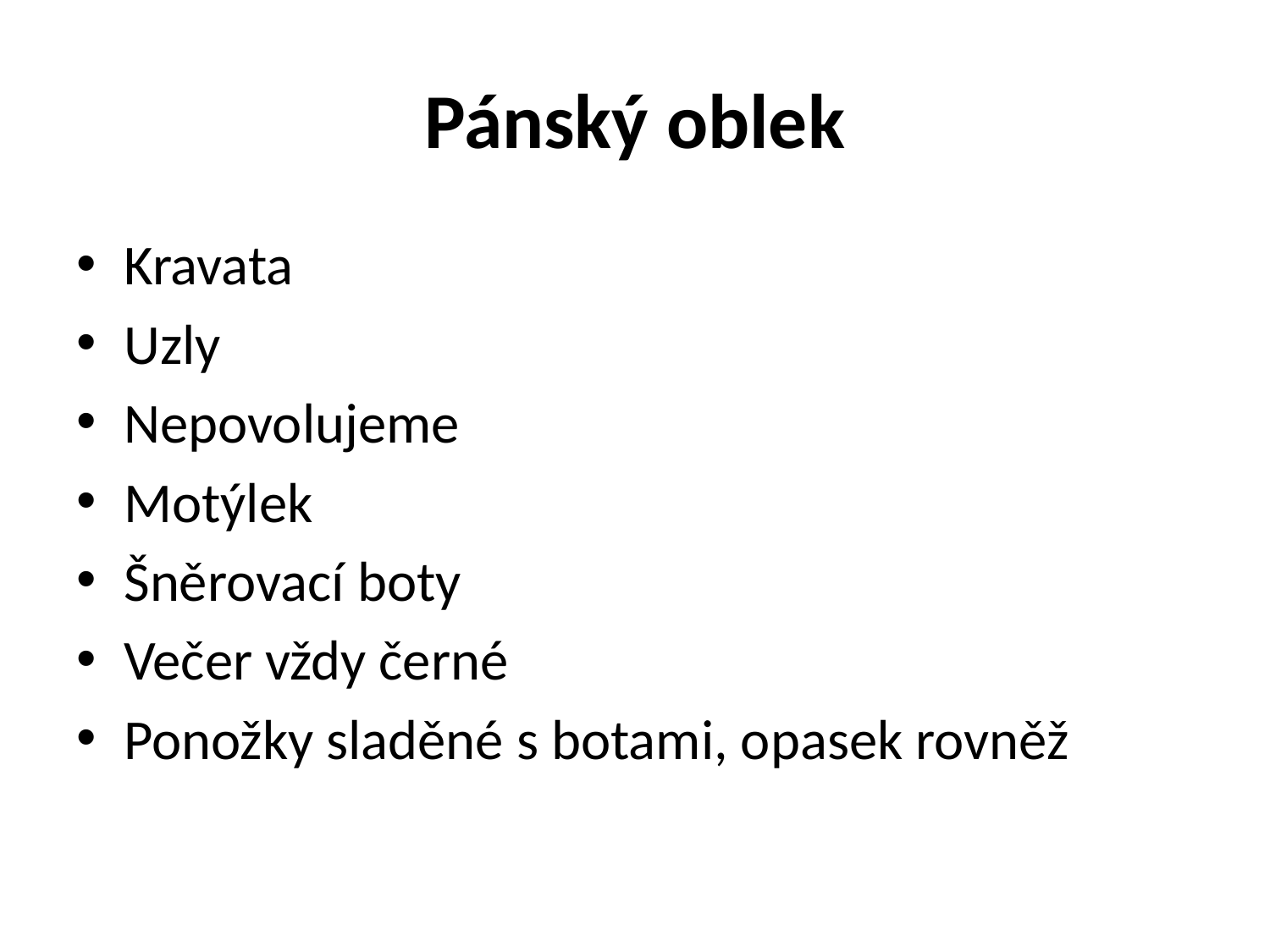

# Pánský oblek
Kravata
Uzly
Nepovolujeme
Motýlek
Šněrovací boty
Večer vždy černé
Ponožky sladěné s botami, opasek rovněž